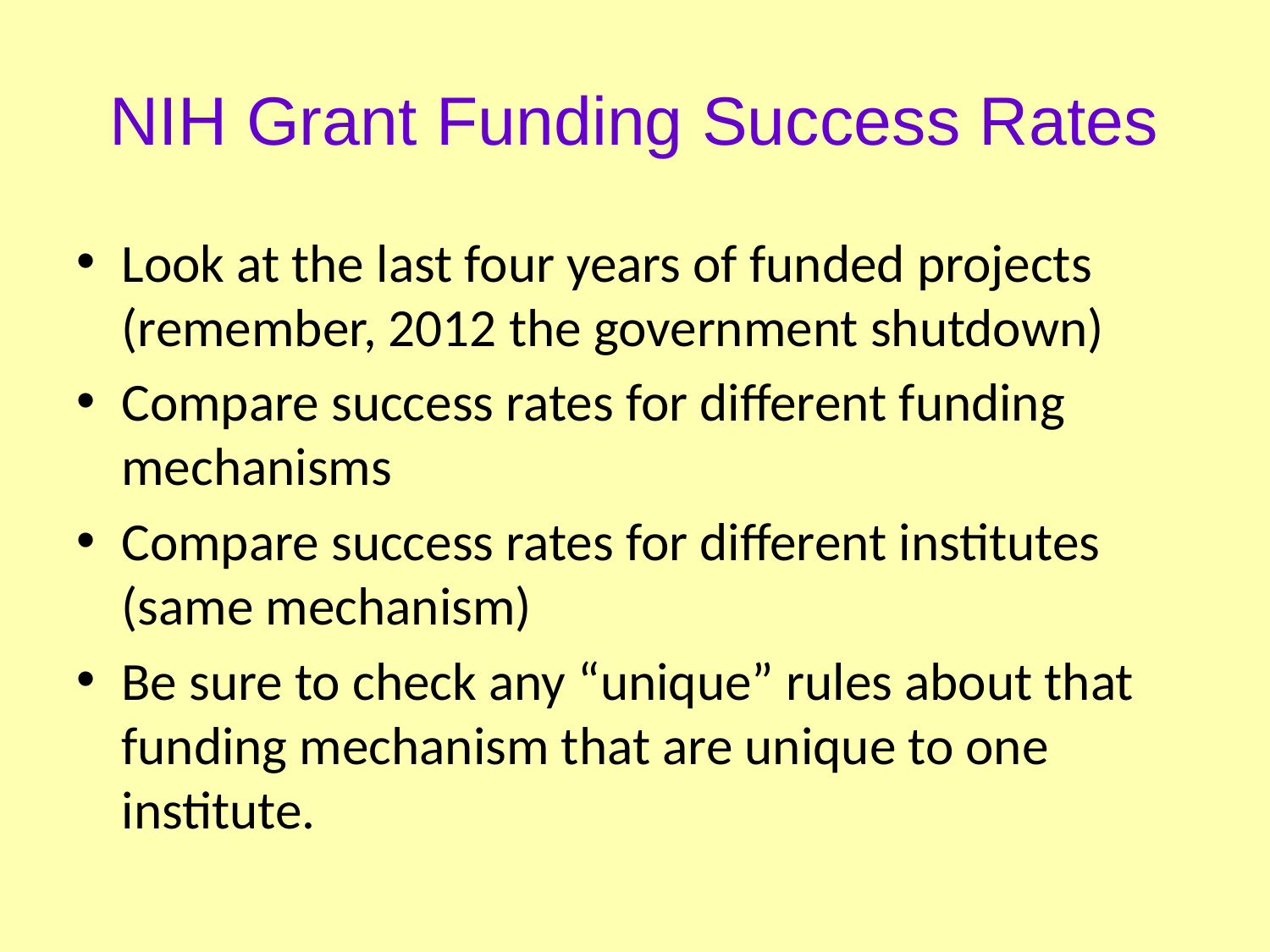

# NIH Grant Funding Success Rates
Look at the last four years of funded projects (remember, 2012 the government shutdown)
Compare success rates for different funding mechanisms
Compare success rates for different institutes (same mechanism)
Be sure to check any “unique” rules about that funding mechanism that are unique to one institute.